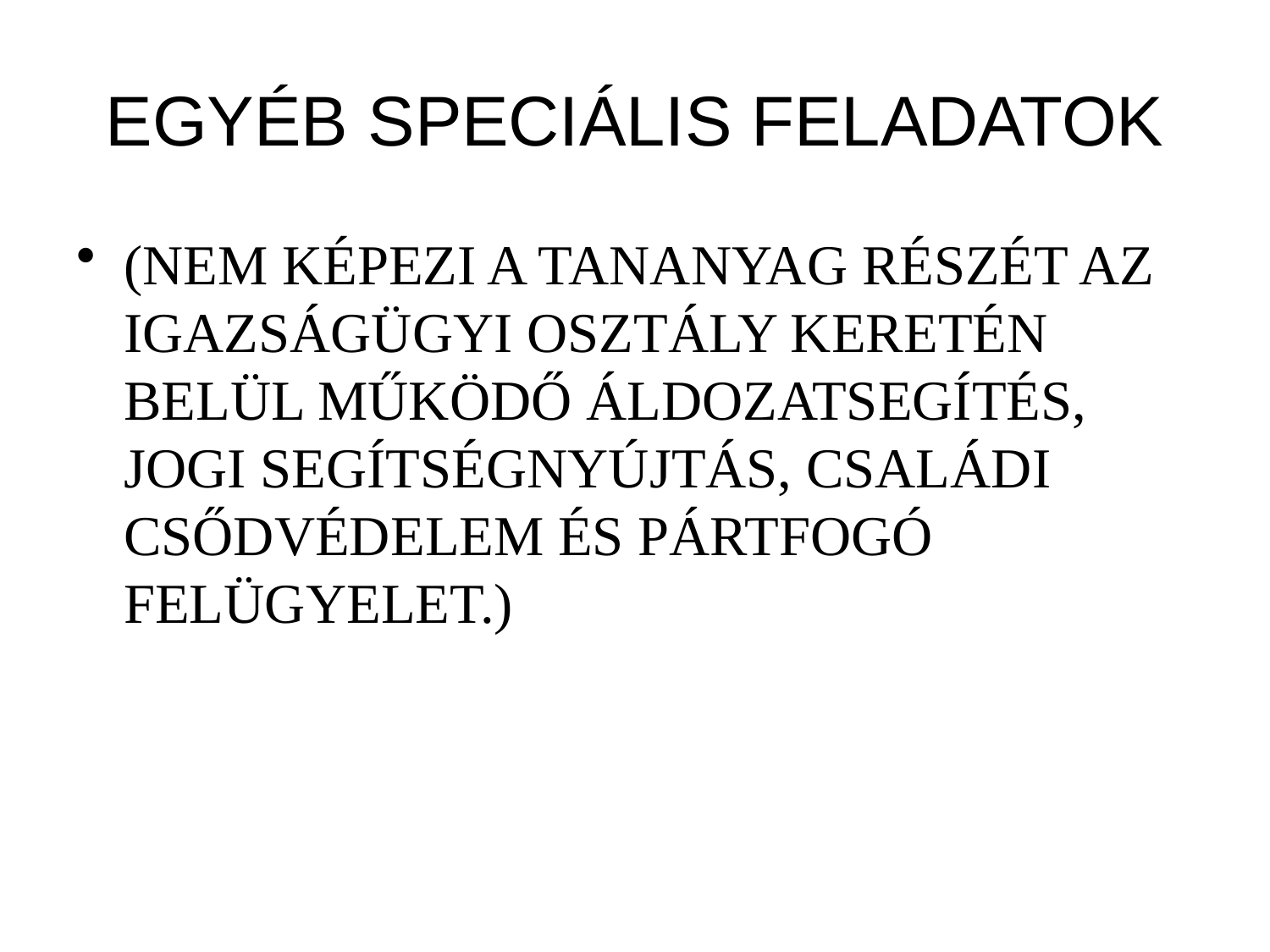

# EGYÉB SPECIÁLIS FELADATOK
(NEM KÉPEZI A TANANYAG RÉSZÉT AZ IGAZSÁGÜGYI OSZTÁLY KERETÉN BELÜL MŰKÖDŐ ÁLDOZATSEGÍTÉS, JOGI SEGÍTSÉGNYÚJTÁS, CSALÁDI CSŐDVÉDELEM ÉS PÁRTFOGÓ FELÜGYELET.)